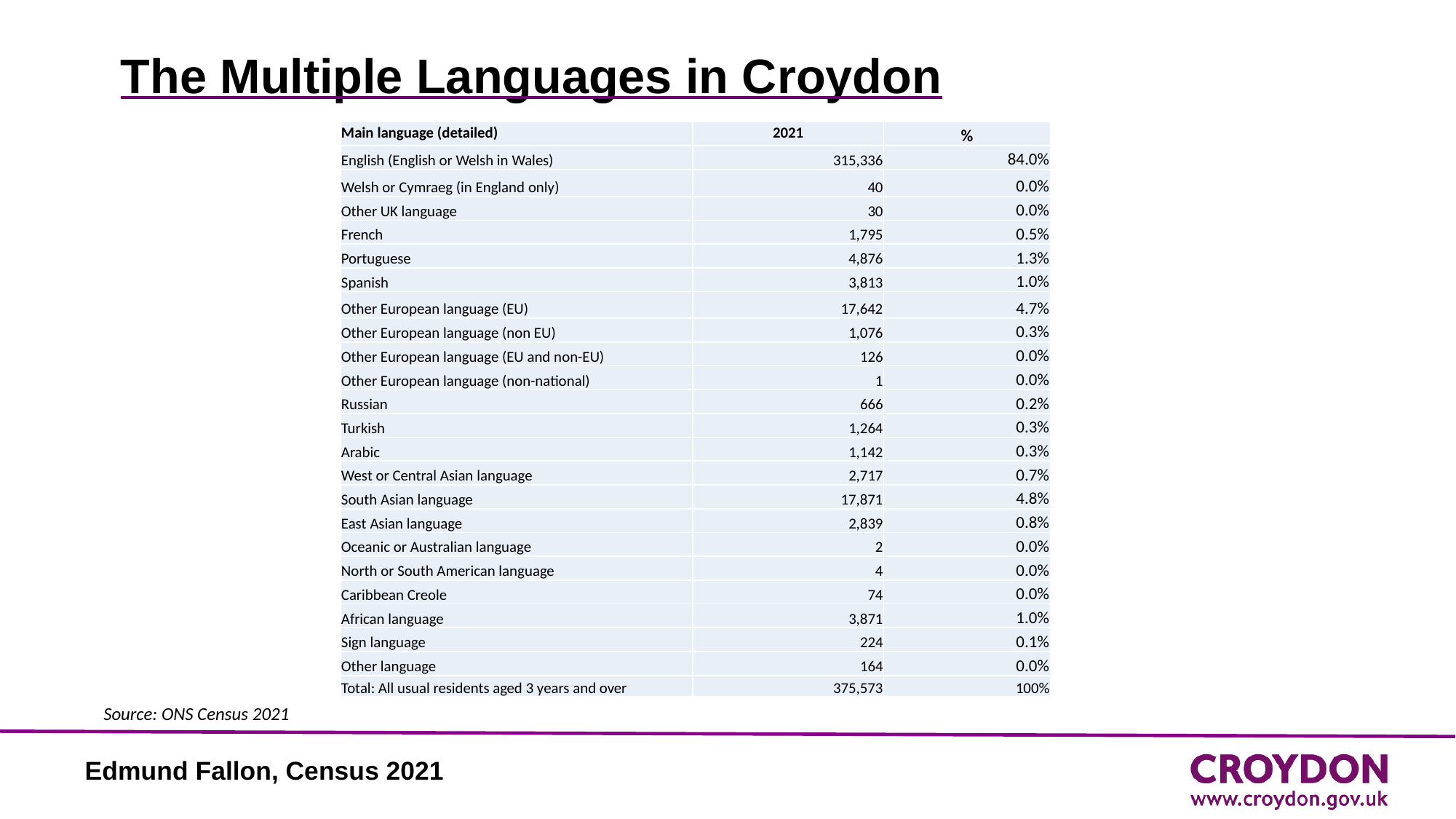

# The Multiple Languages in Croydon
| Main language (detailed) | 2021 | % |
| --- | --- | --- |
| English (English or Welsh in Wales) | 315,336 | 84.0% |
| Welsh or Cymraeg (in England only) | 40 | 0.0% |
| Other UK language | 30 | 0.0% |
| French | 1,795 | 0.5% |
| Portuguese | 4,876 | 1.3% |
| Spanish | 3,813 | 1.0% |
| Other European language (EU) | 17,642 | 4.7% |
| Other European language (non EU) | 1,076 | 0.3% |
| Other European language (EU and non-EU) | 126 | 0.0% |
| Other European language (non-national) | 1 | 0.0% |
| Russian | 666 | 0.2% |
| Turkish | 1,264 | 0.3% |
| Arabic | 1,142 | 0.3% |
| West or Central Asian language | 2,717 | 0.7% |
| South Asian language | 17,871 | 4.8% |
| East Asian language | 2,839 | 0.8% |
| Oceanic or Australian language | 2 | 0.0% |
| North or South American language | 4 | 0.0% |
| Caribbean Creole | 74 | 0.0% |
| African language | 3,871 | 1.0% |
| Sign language | 224 | 0.1% |
| Other language | 164 | 0.0% |
| Total: All usual residents aged 3 years and over | 375,573 | 100% |
Source: ONS Census 2021
Edmund Fallon, Census 2021